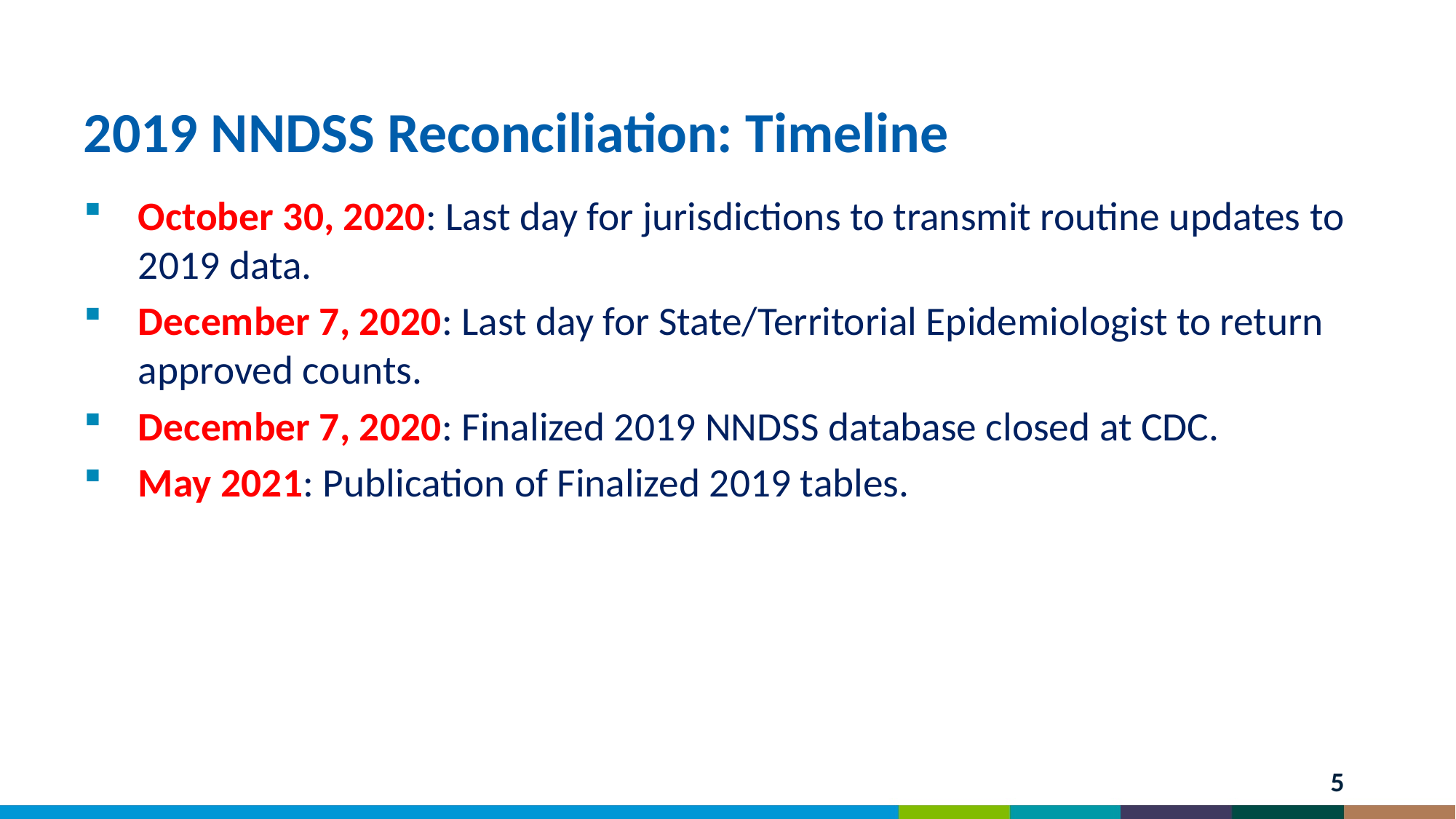

# 2019 NNDSS Reconciliation: Timeline
October 30, 2020: Last day for jurisdictions to transmit routine updates to 2019 data.
December 7, 2020: Last day for State/Territorial Epidemiologist to return approved counts.
December 7, 2020: Finalized 2019 NNDSS database closed at CDC.
May 2021: Publication of Finalized 2019 tables.